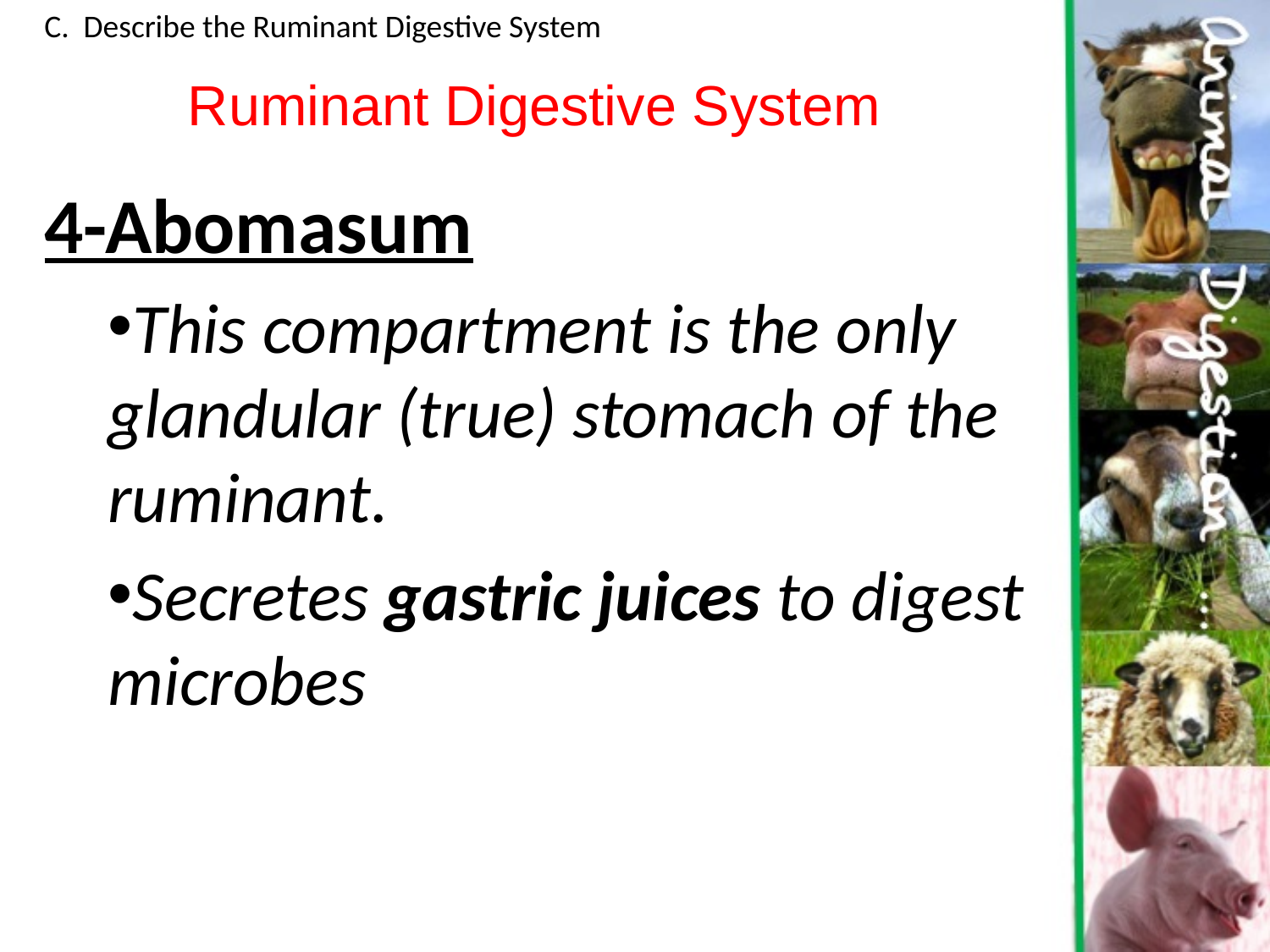

C.  Describe the Ruminant Digestive System
Ruminant Digestive System
4-Abomasum
This compartment is the only glandular (true) stomach of the ruminant.
Secretes gastric juices to digest microbes